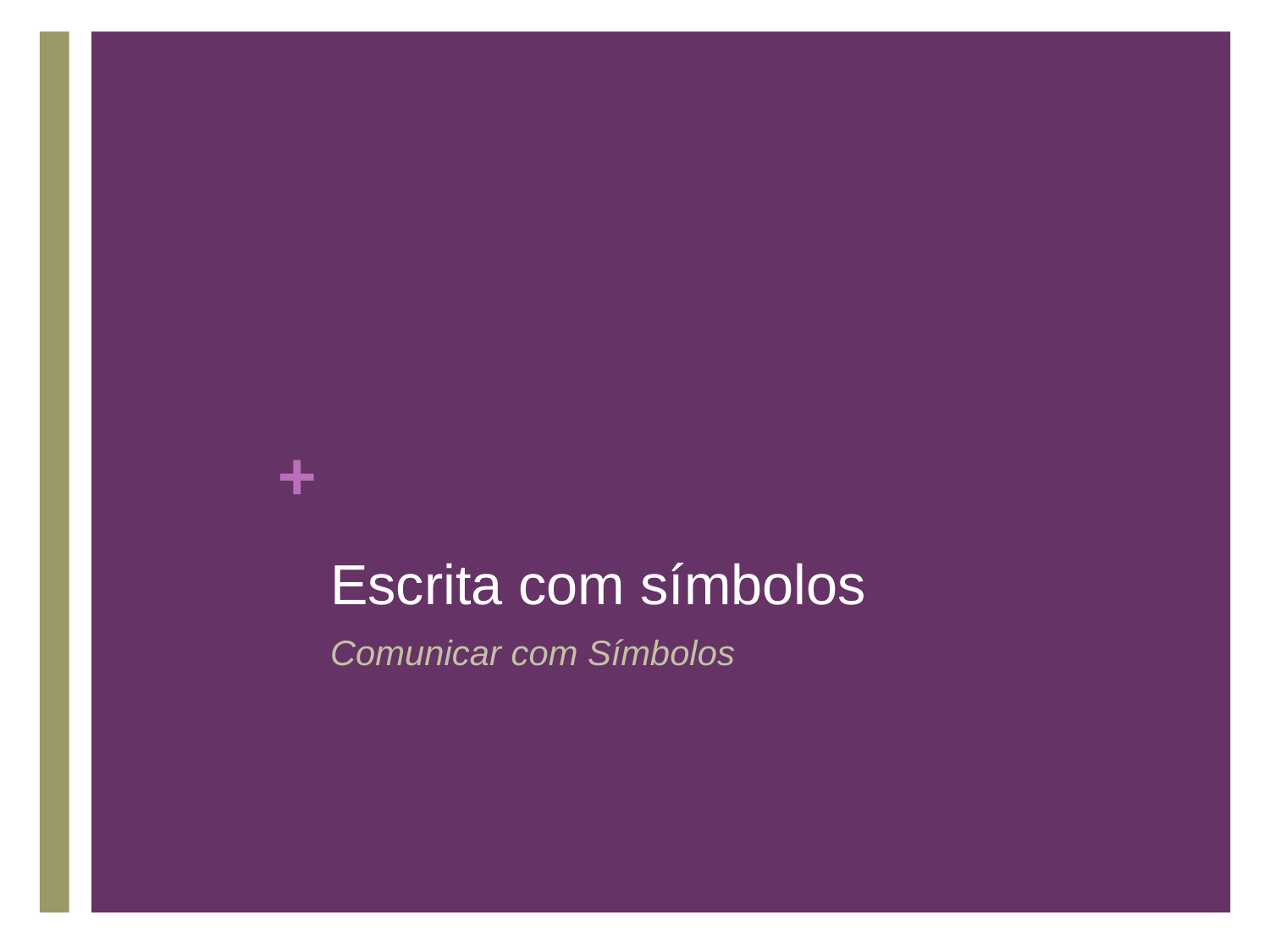

# Escrita com símbolos
Comunicar com Símbolos